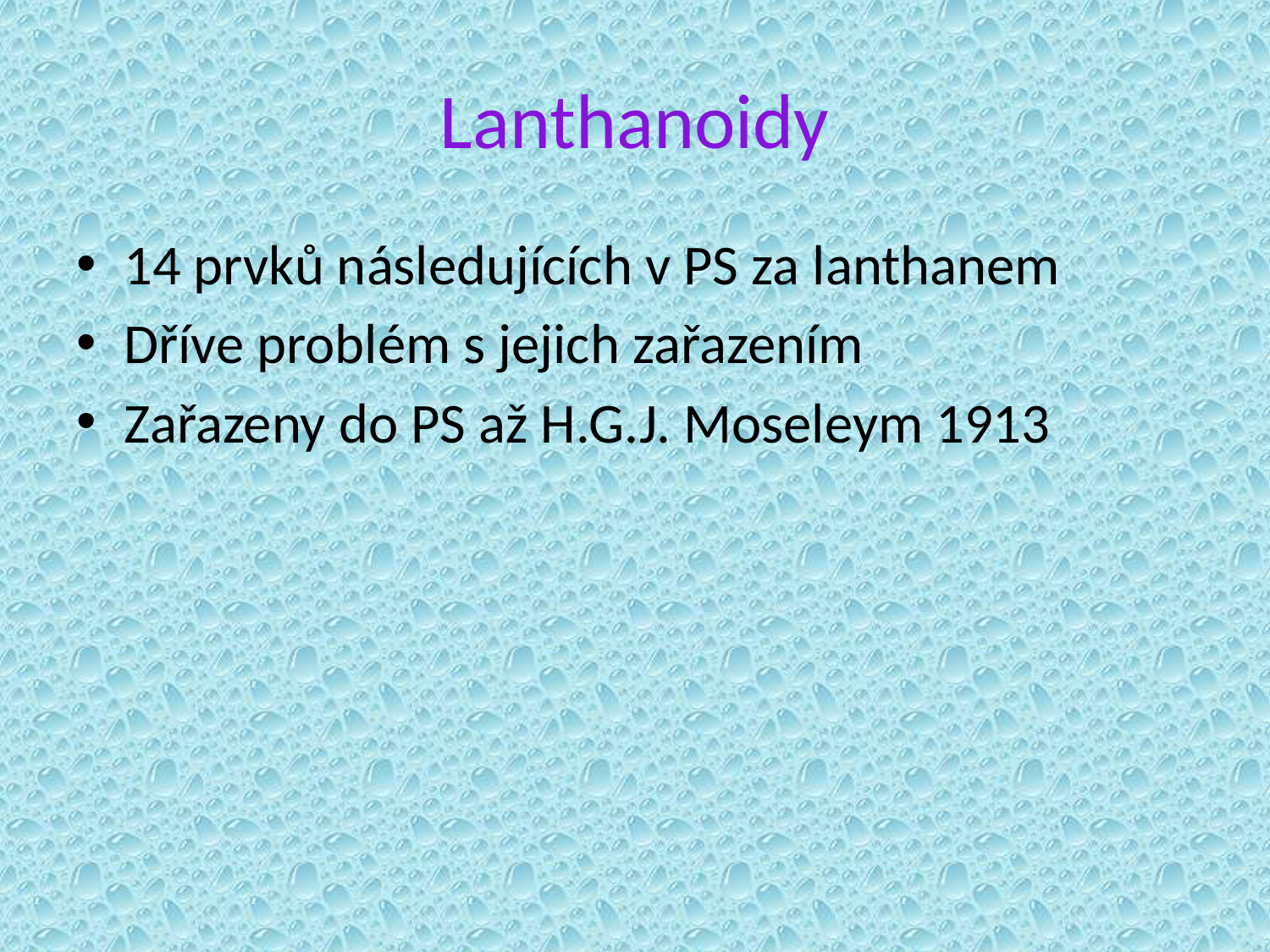

# Lanthanoidy
14 prvků následujících v PS za lanthanem
Dříve problém s jejich zařazením
Zařazeny do PS až H.G.J. Moseleym 1913